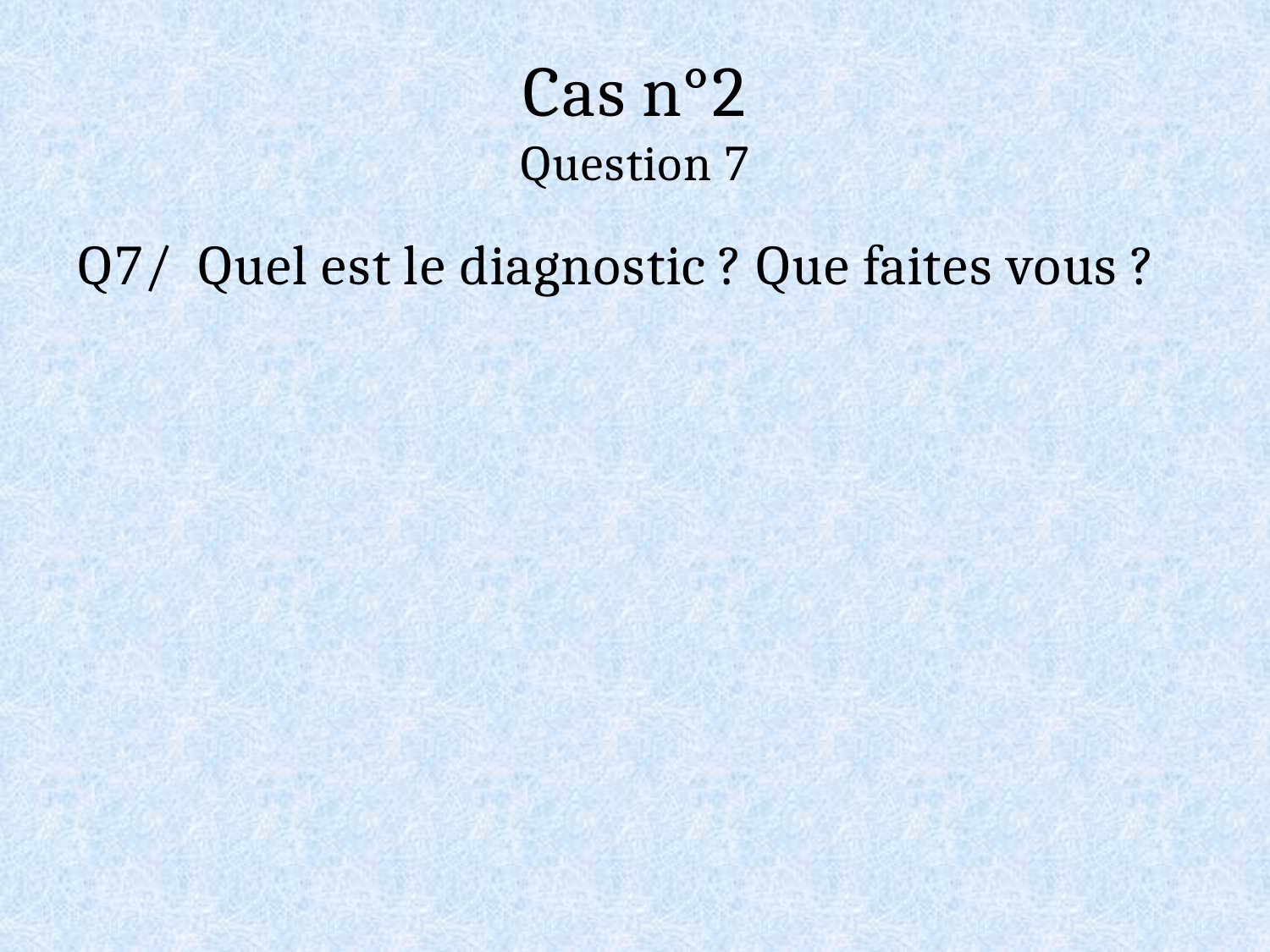

# Cas n°2 Question 7
Q7/  Quel est le diagnostic ? Que faites vous ?